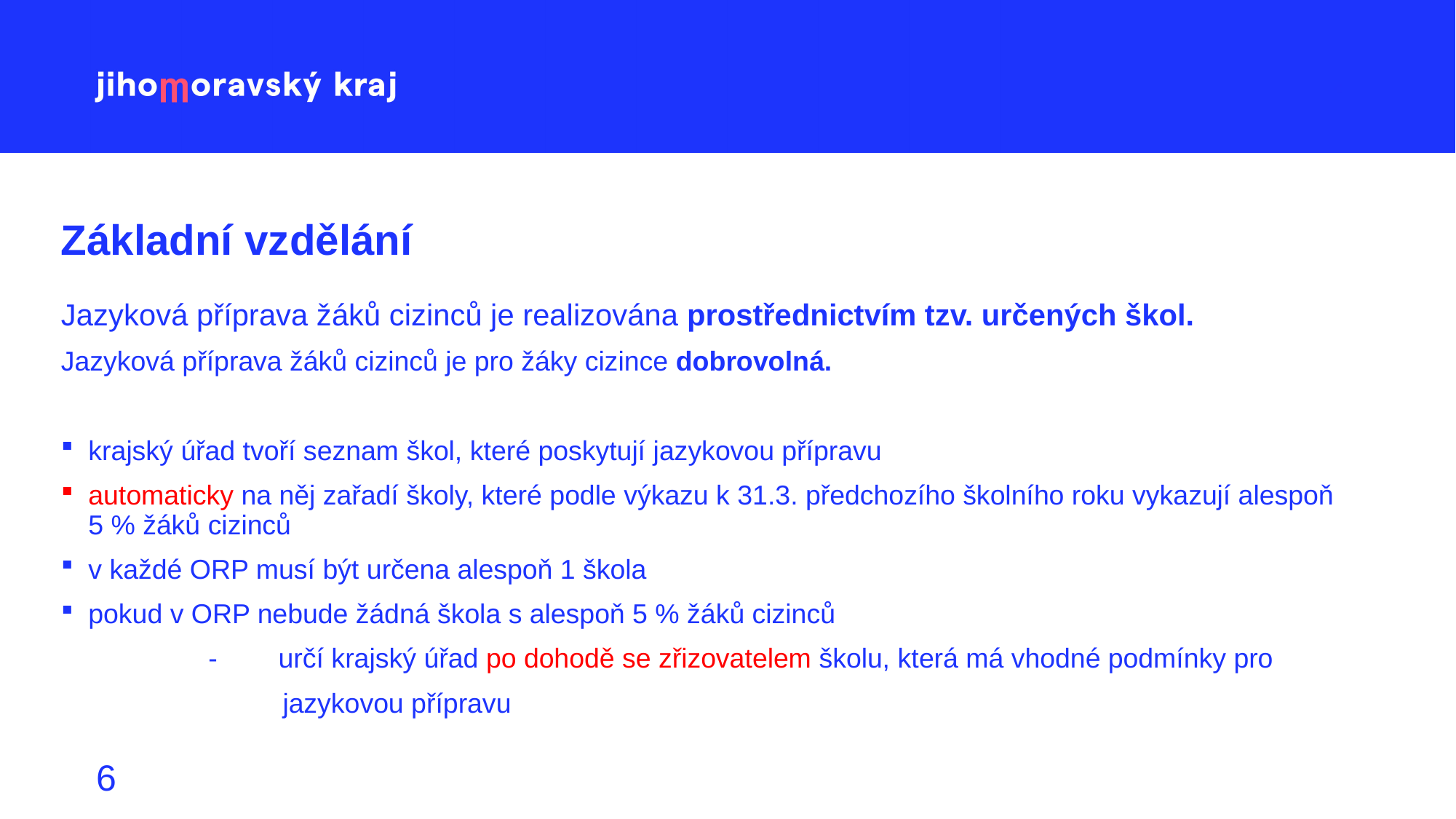

# Základní vzdělání

Jazyková příprava žáků cizinců je realizována prostřednictvím tzv. určených škol.
Jazyková příprava žáků cizinců je pro žáky cizince dobrovolná.

krajský úřad tvoří seznam škol, které poskytují jazykovou přípravu
automaticky na něj zařadí školy, které podle výkazu k 31.3. předchozího školního roku vykazují alespoň 5 % žáků cizinců
v každé ORP musí být určena alespoň 1 škola
pokud v ORP nebude žádná škola s alespoň 5 % žáků cizinců
 	     -        určí krajský úřad po dohodě se zřizovatelem školu, která má vhodné podmínky pro
                             jazykovou přípravu